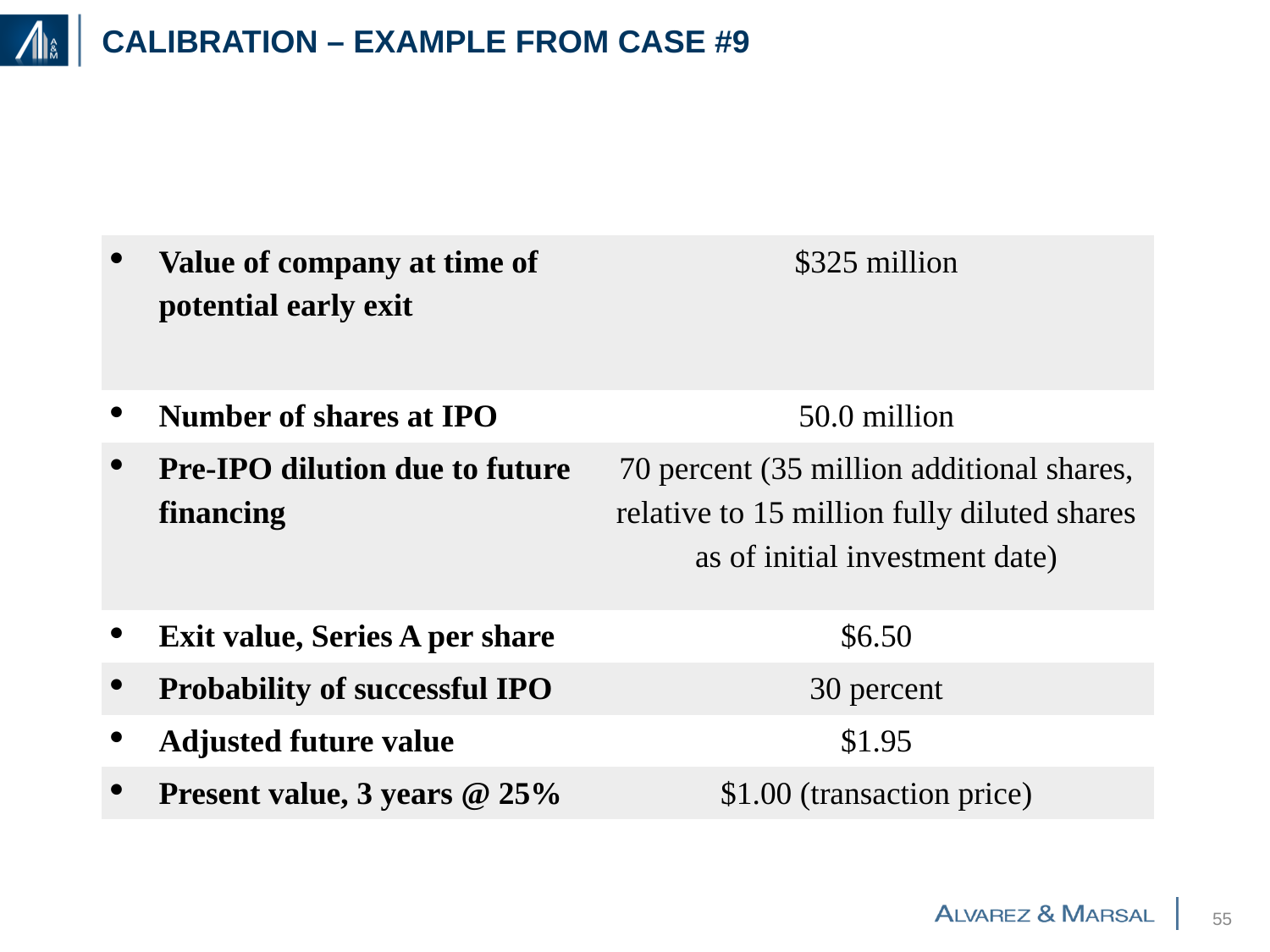

# Calibration – example from case #9
| Value of company at time of potential early exit | $325 million |
| --- | --- |
| Number of shares at IPO | 50.0 million |
| Pre-IPO dilution due to future financing | 70 percent (35 million additional shares, relative to 15 million fully diluted shares as of initial investment date) |
| Exit value, Series A per share | $6.50 |
| Probability of successful IPO | 30 percent |
| Adjusted future value | $1.95 |
| Present value, 3 years @ 25% | $1.00 (transaction price) |
55